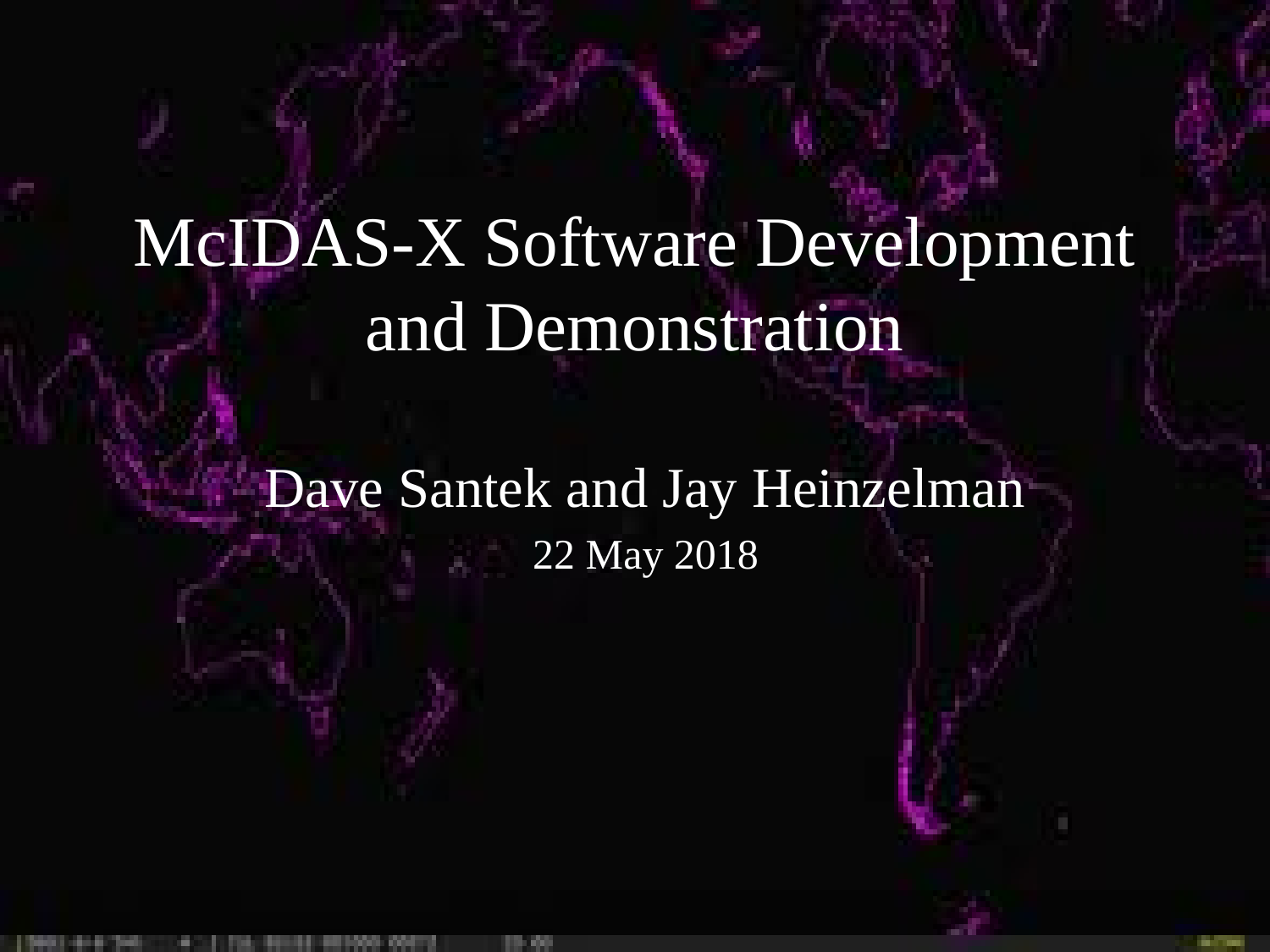

# McIDAS-X Software Development and Demonstration
Dave Santek and Jay Heinzelman
22 May 2018